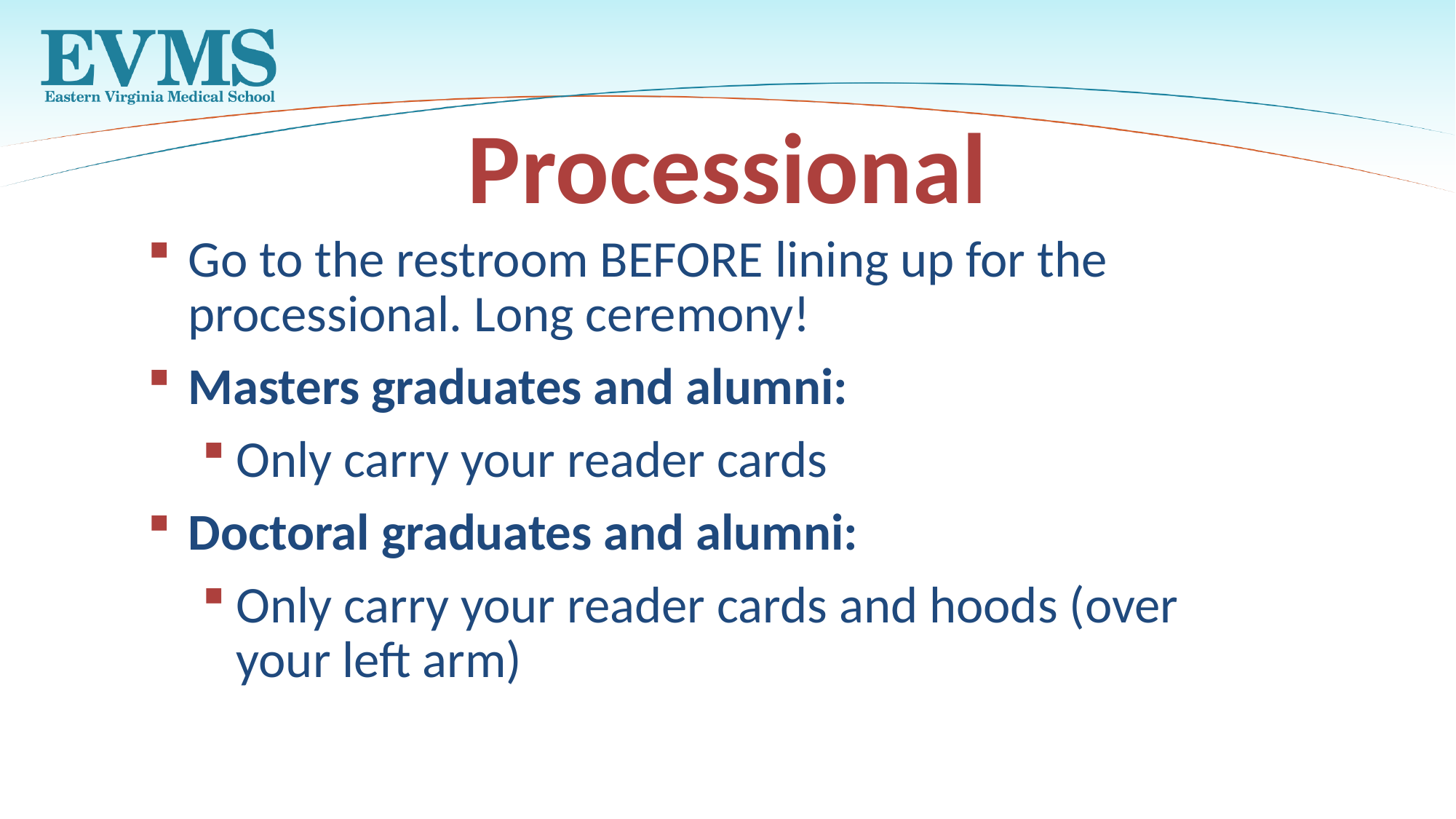

Processional
Go to the restroom BEFORE lining up for the processional. Long ceremony!
Masters graduates and alumni:
Only carry your reader cards
Doctoral graduates and alumni:
Only carry your reader cards and hoods (over your left arm)